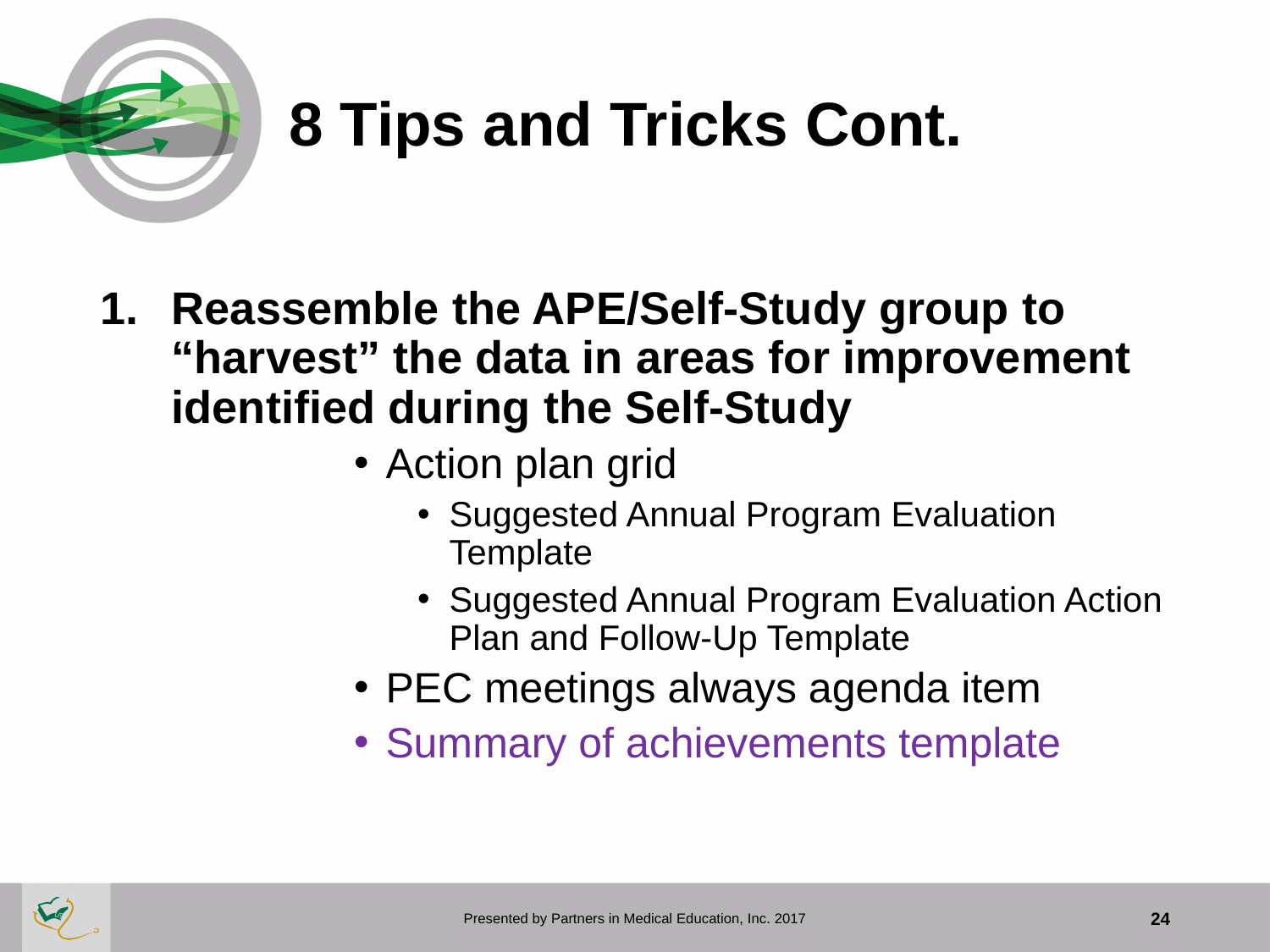

# 8 Tips and Tricks Cont.
Reassemble the APE/Self-Study group to “harvest” the data in areas for improvement identified during the Self-Study
Action plan grid
Suggested Annual Program Evaluation Template
Suggested Annual Program Evaluation Action Plan and Follow-Up Template
PEC meetings always agenda item
Summary of achievements template
Presented by Partners in Medical Education, Inc. 2017
24